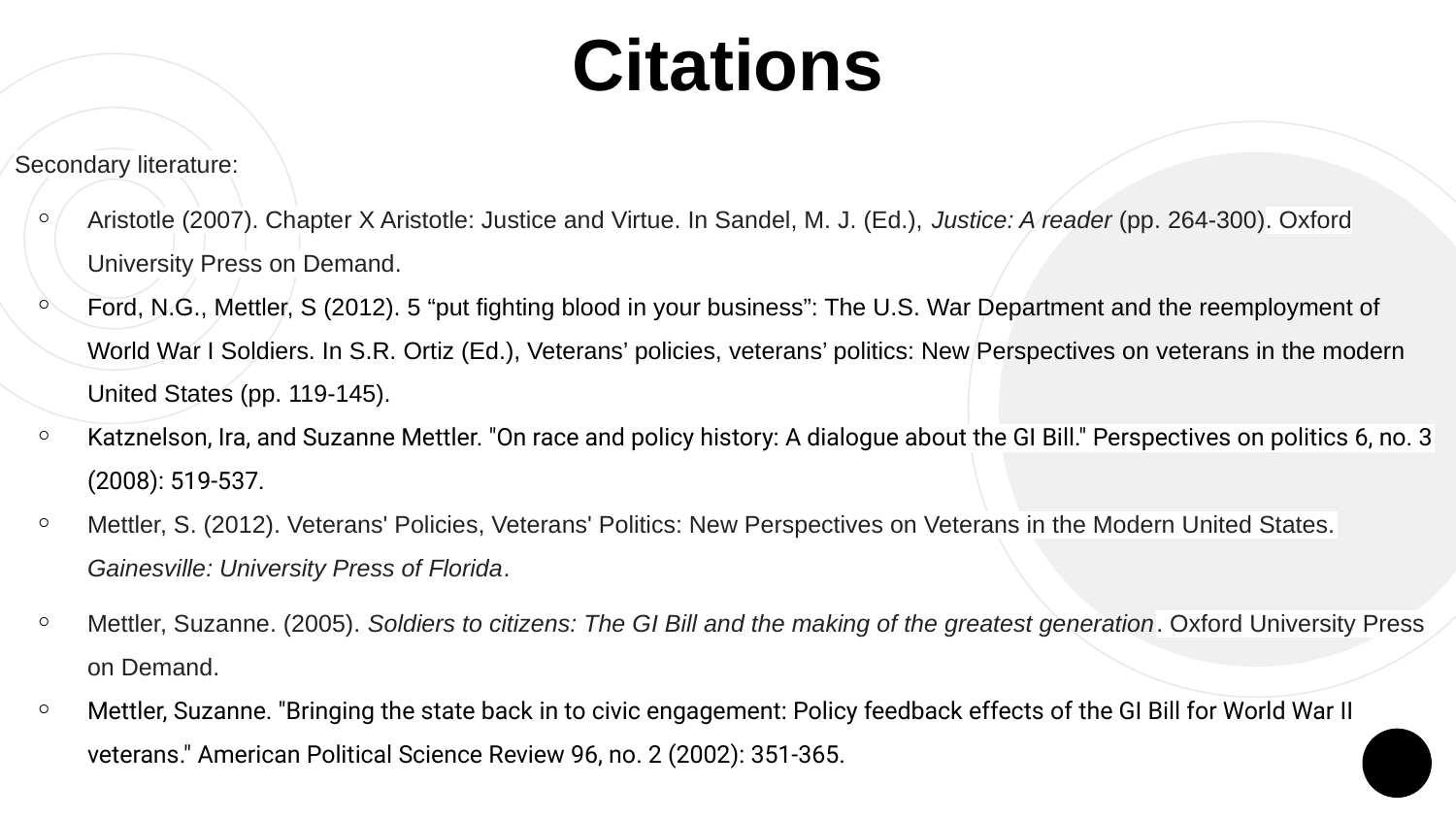

# Citations
Secondary literature:
Aristotle (2007). Chapter X Aristotle: Justice and Virtue. In Sandel, M. J. (Ed.), Justice: A reader (pp. 264-300). Oxford University Press on Demand.
Ford, N.G., Mettler, S (2012). 5 “put fighting blood in your business”: The U.S. War Department and the reemployment of World War I Soldiers. In S.R. Ortiz (Ed.), Veterans’ policies, veterans’ politics: New Perspectives on veterans in the modern United States (pp. 119-145).
Katznelson, Ira, and Suzanne Mettler. "On race and policy history: A dialogue about the GI Bill." Perspectives on politics 6, no. 3 (2008): 519-537.
Mettler, S. (2012). Veterans' Policies, Veterans' Politics: New Perspectives on Veterans in the Modern United States. Gainesville: University Press of Florida.
Mettler, Suzanne. (2005). Soldiers to citizens: The GI Bill and the making of the greatest generation. Oxford University Press on Demand.
Mettler, Suzanne. "Bringing the state back in to civic engagement: Policy feedback effects of the GI Bill for World War II veterans." American Political Science Review 96, no. 2 (2002): 351-365.